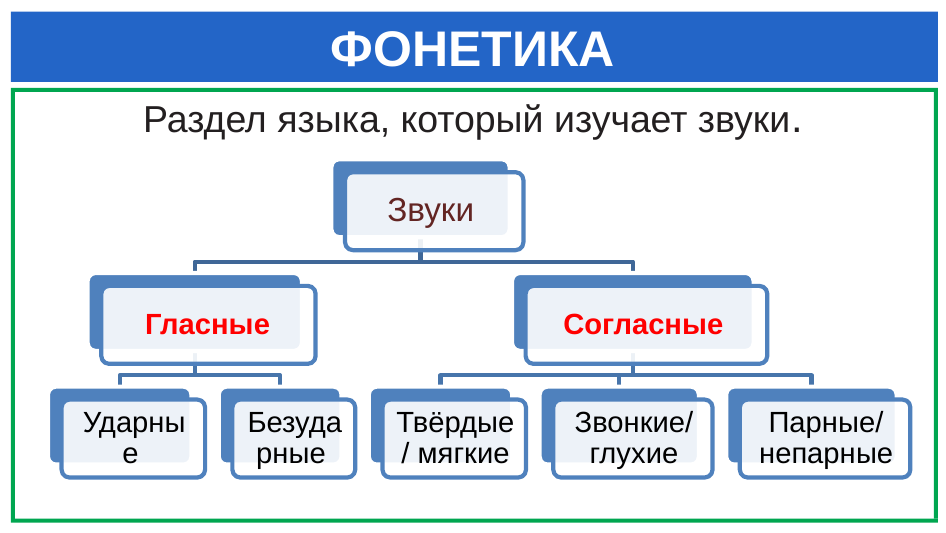

# ФОНЕТИКА
Раздел языка, который изучает звуки.
Звуки
Гласные
Ударные
Безударные
Согласные
Твёрдые/ мягкие
Звонкие/ глухие
Парные/ непарные